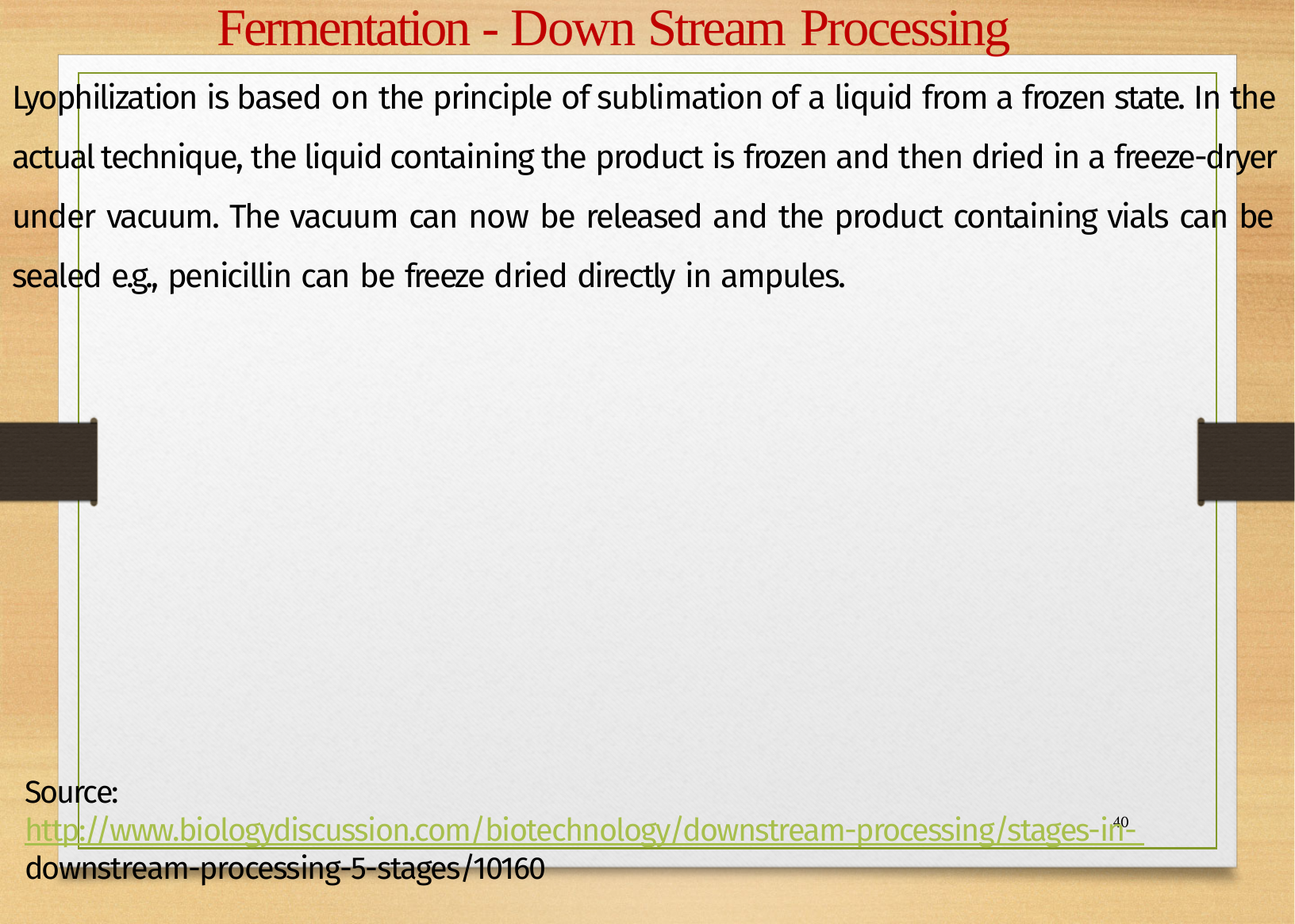

# Fermentation - Down Stream Processing
Lyophilization is based on the principle of sublimation of a liquid from a frozen state. In the  actual technique, the liquid containing the product is frozen and then dried in a freeze-dryer  under vacuum. The vacuum can now be released and the product containing vials can be  sealed e.g., penicillin can be freeze dried directly in ampules.
Source: http://www.biologydiscussion.com/biotechnology/downstream-processing/stages-in-  downstream-processing-5-stages/10160
40